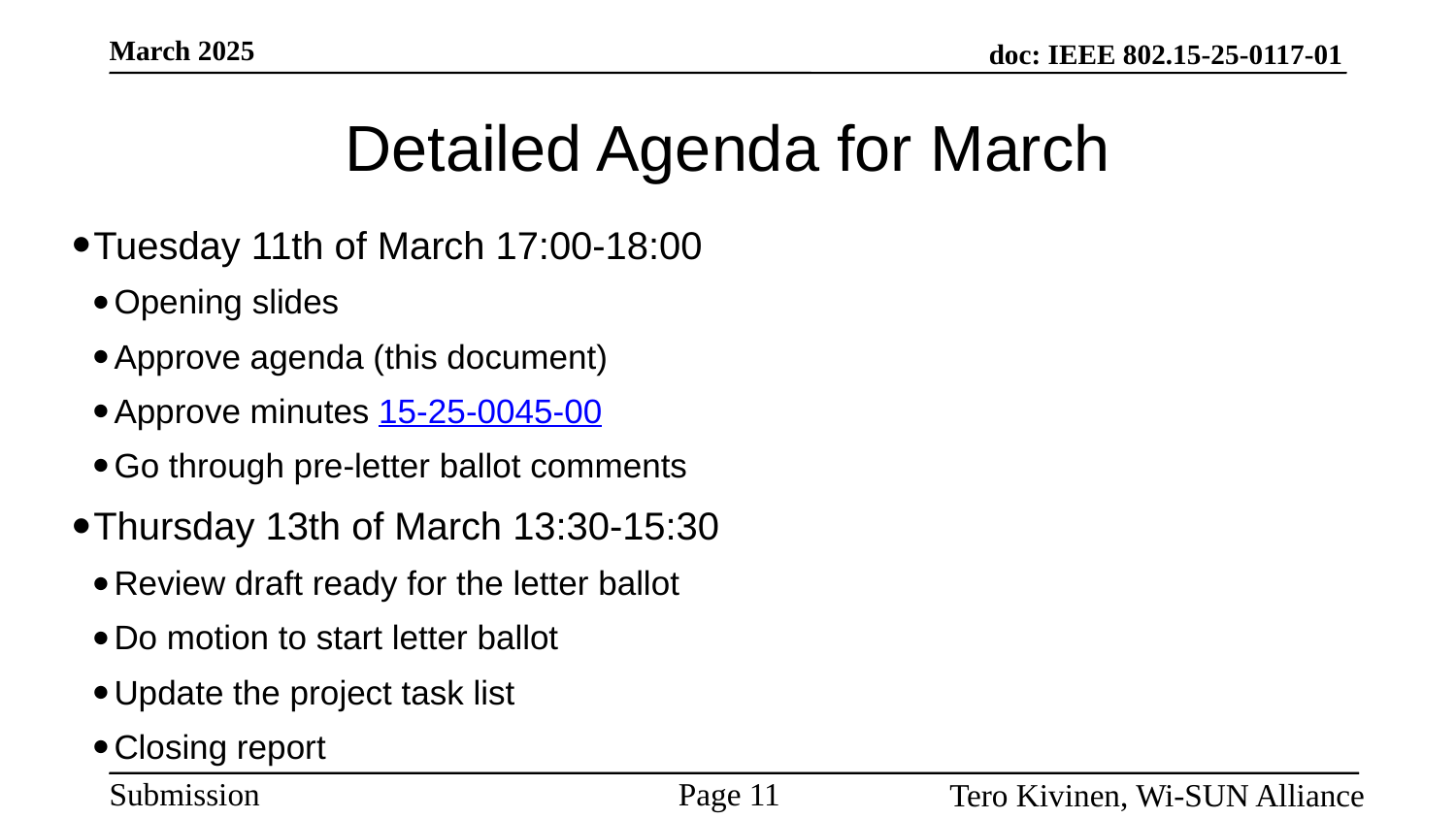

# Detailed Agenda for March
Tuesday 11th of March 17:00-18:00
Opening slides
Approve agenda (this document)
Approve minutes 15-25-0045-00
Go through pre-letter ballot comments
Thursday 13th of March 13:30-15:30
Review draft ready for the letter ballot
Do motion to start letter ballot
Update the project task list
Closing report